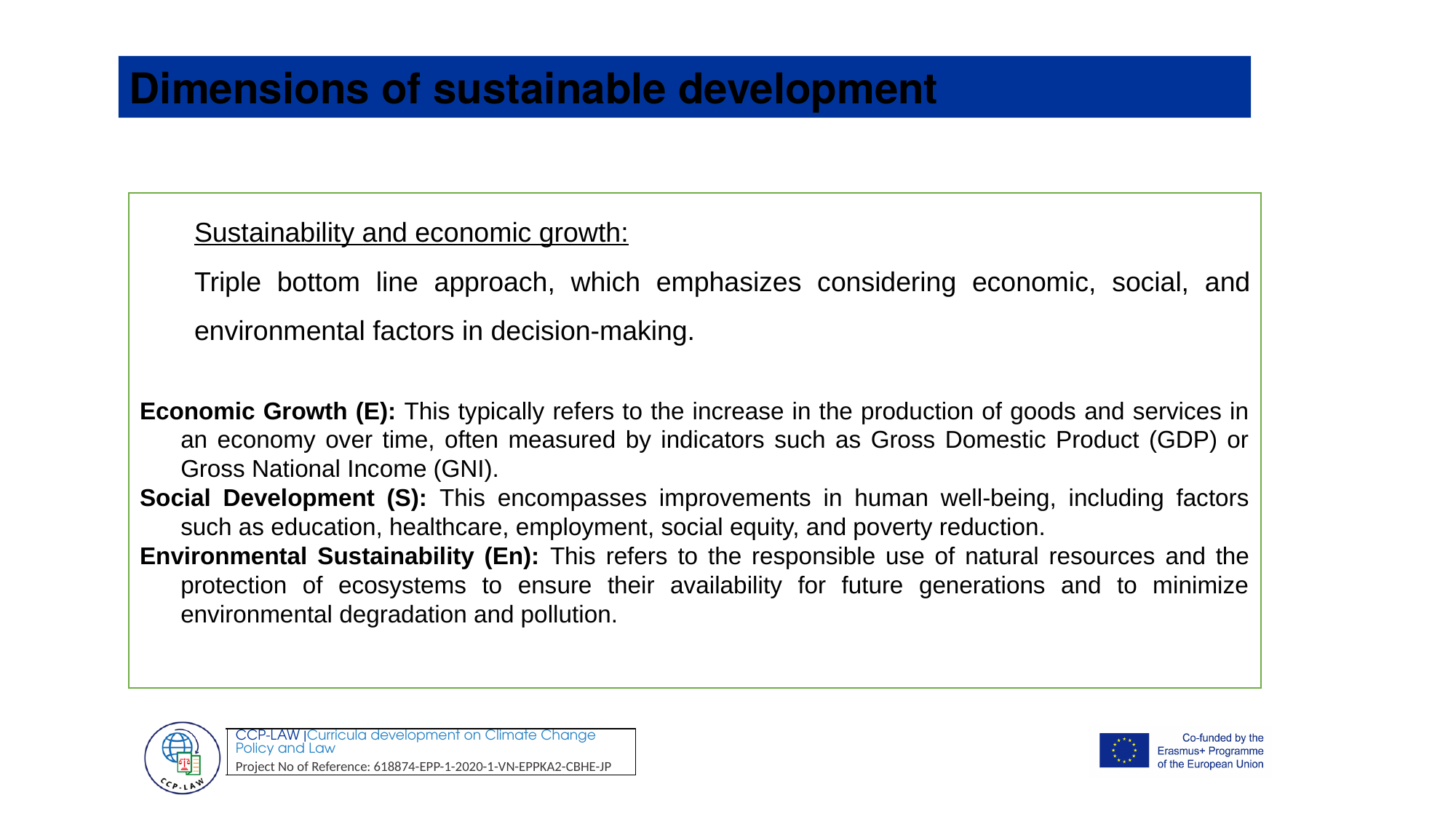

Dimensions of sustainable development
Sustainability and economic growth:
Triple bottom line approach, which emphasizes considering economic, social, and environmental factors in decision-making.

Economic Growth (E): This typically refers to the increase in the production of goods and services in an economy over time, often measured by indicators such as Gross Domestic Product (GDP) or Gross National Income (GNI).
Social Development (S): This encompasses improvements in human well-being, including factors such as education, healthcare, employment, social equity, and poverty reduction.
Environmental Sustainability (En): This refers to the responsible use of natural resources and the protection of ecosystems to ensure their availability for future generations and to minimize environmental degradation and pollution.